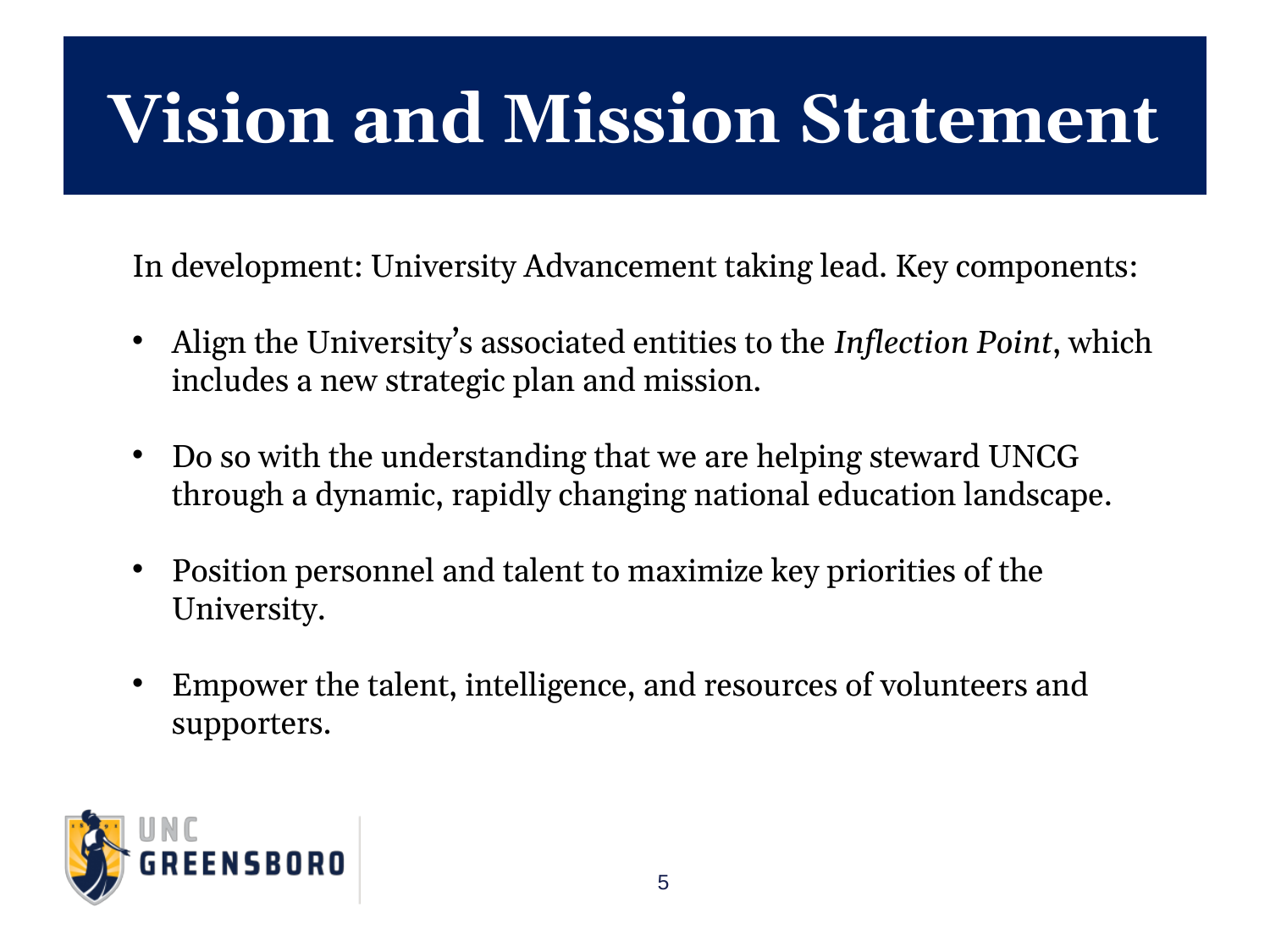

# Vision and Mission Statement
In development: University Advancement taking lead. Key components:

Align the University’s associated entities to the Inflection Point, which includes a new strategic plan and mission.

Do so with the understanding that we are helping steward UNCG through a dynamic, rapidly changing national education landscape.

Position personnel and talent to maximize key priorities of the University.

Empower the talent, intelligence, and resources of volunteers and supporters.

5